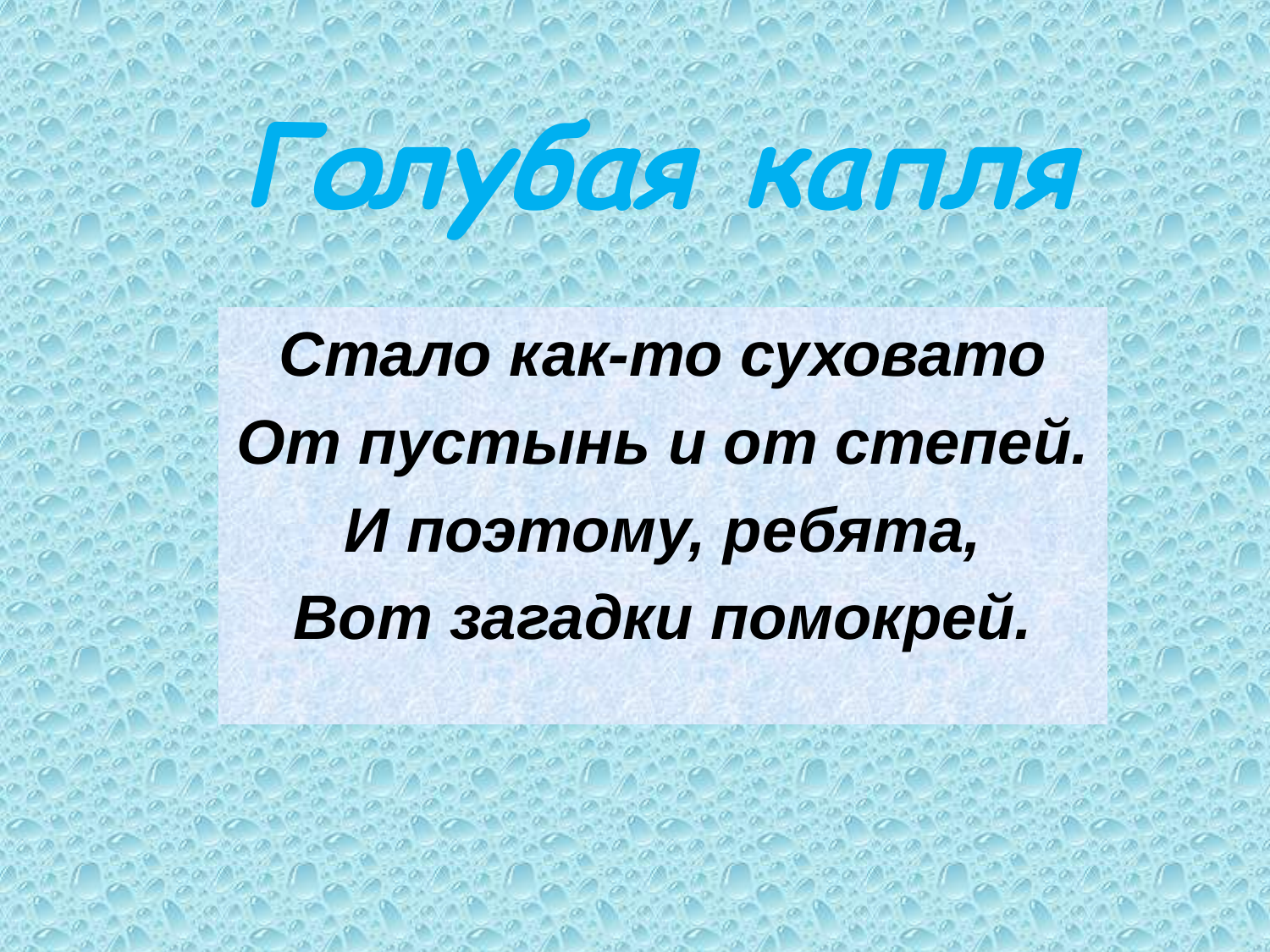

# Голубая капля
Стало как-то суховато
От пустынь и от степей.
И поэтому, ребята,
Вот загадки помокрей.